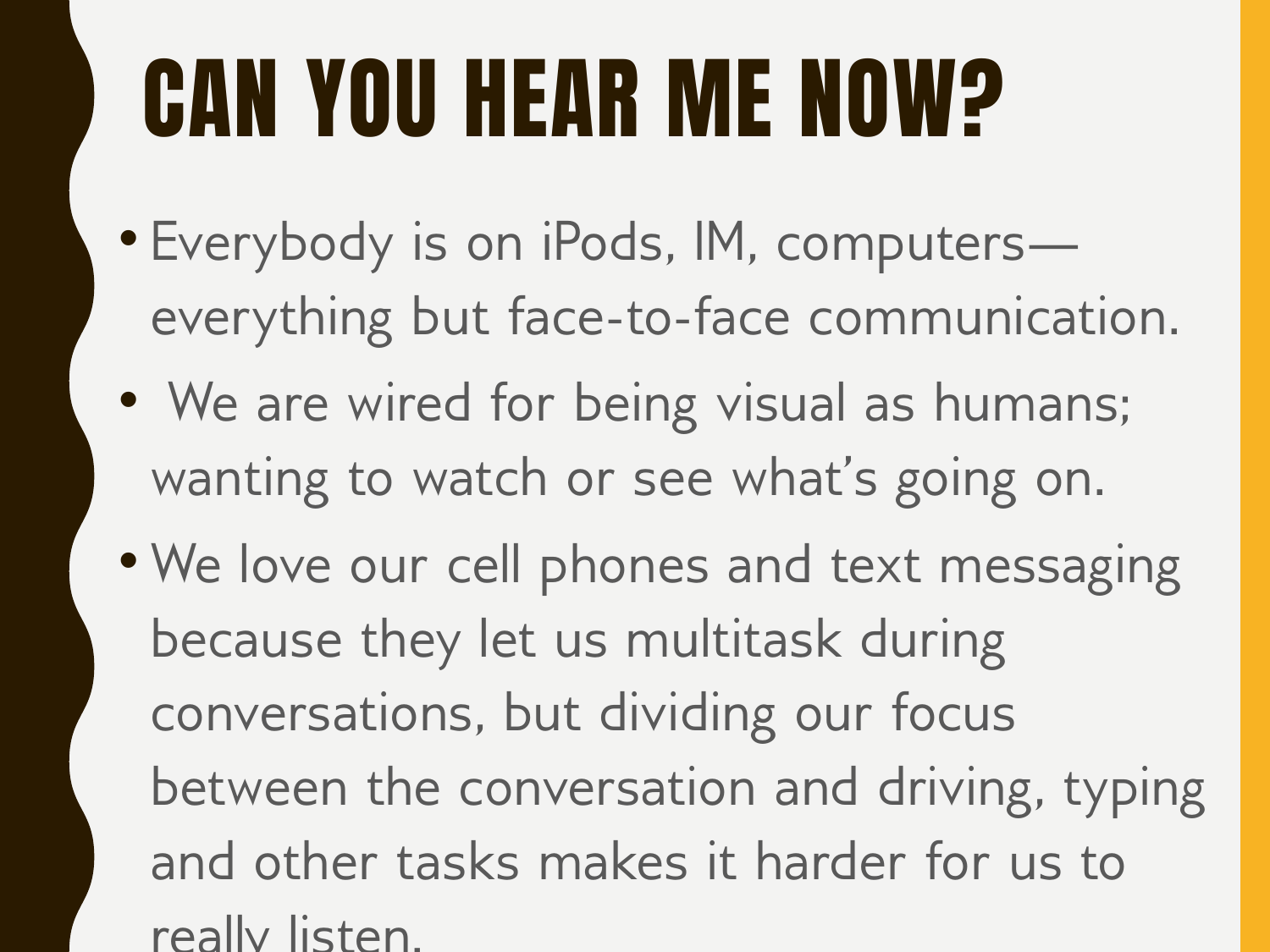

# Can You Hear Me Now?
Everybody is on iPods, IM, computers—everything but face-to-face communication.
 We are wired for being visual as humans; wanting to watch or see what’s going on.
We love our cell phones and text messaging because they let us multitask during conversations, but dividing our focus between the conversation and driving, typing and other tasks makes it harder for us to really listen.